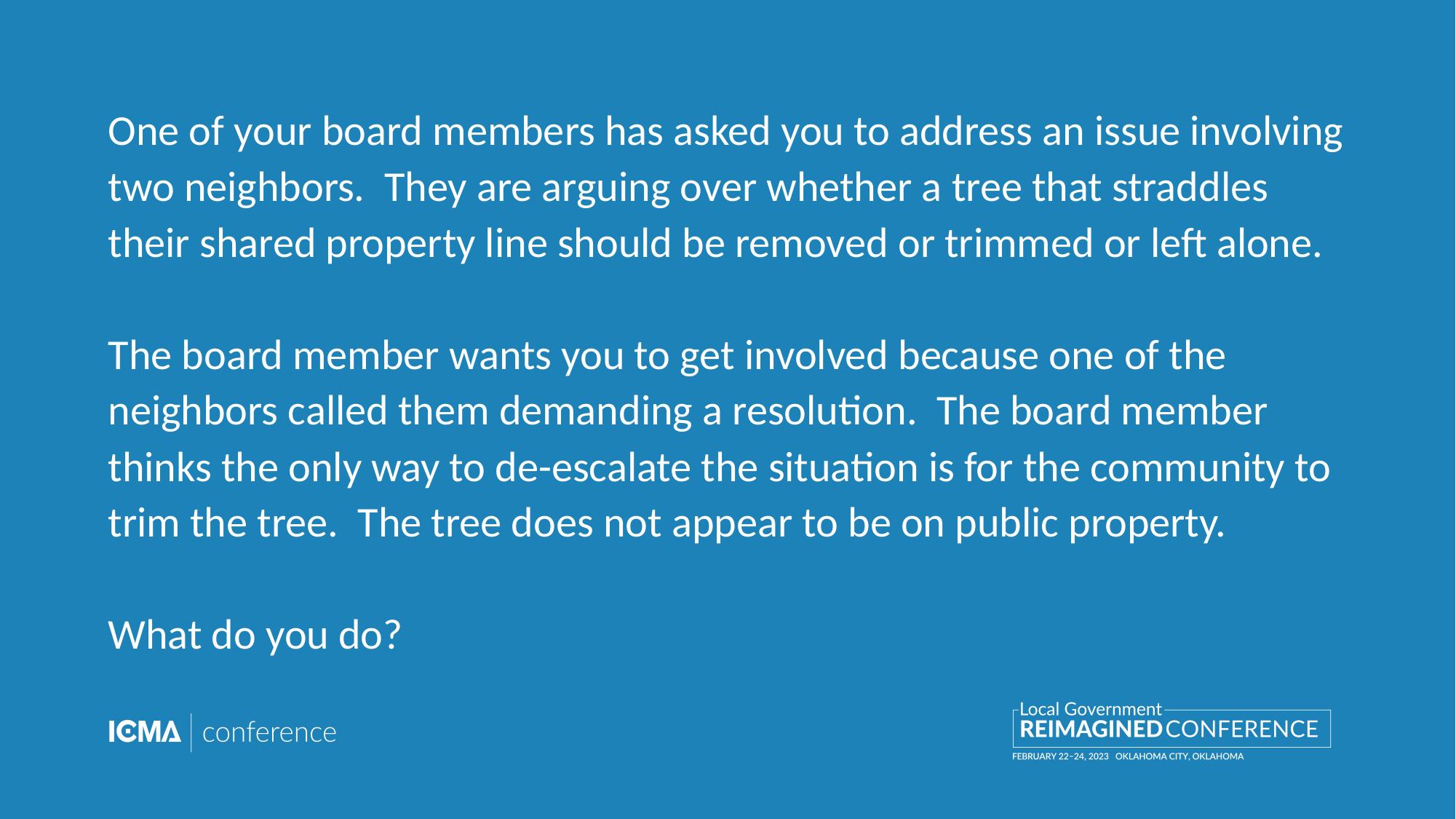

One of your board members has asked you to address an issue involving two neighbors.  They are arguing over whether a tree that straddles their shared property line should be removed or trimmed or left alone.
The board member wants you to get involved because one of the neighbors called them demanding a resolution.  The board member thinks the only way to de-escalate the situation is for the community to trim the tree.  The tree does not appear to be on public property.
What do you do?